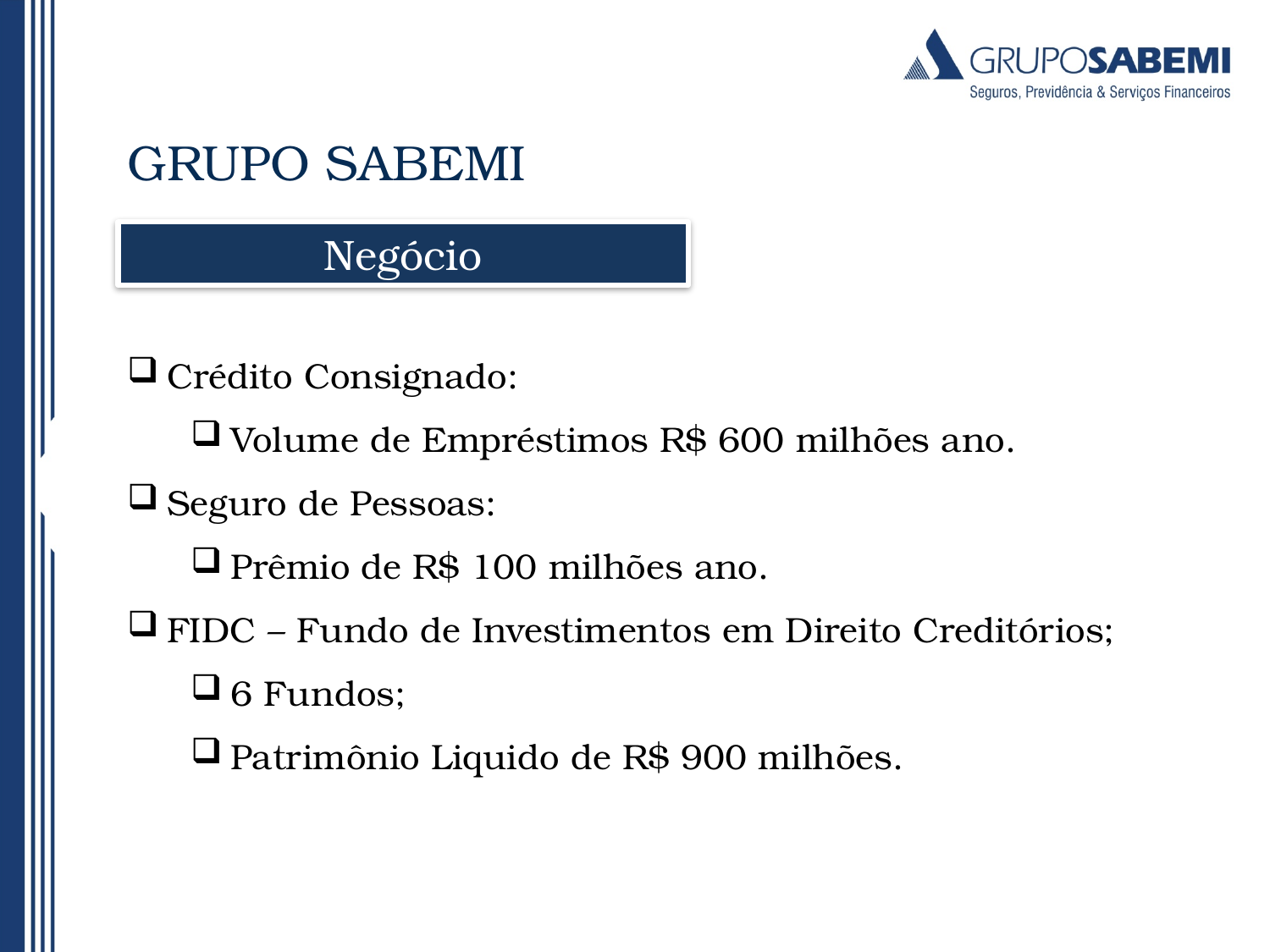

# GRUPO SABEMI
Negócio
Crédito Consignado:
Volume de Empréstimos R$ 600 milhões ano.
Seguro de Pessoas:
Prêmio de R$ 100 milhões ano.
FIDC – Fundo de Investimentos em Direito Creditórios;
6 Fundos;
Patrimônio Liquido de R$ 900 milhões.